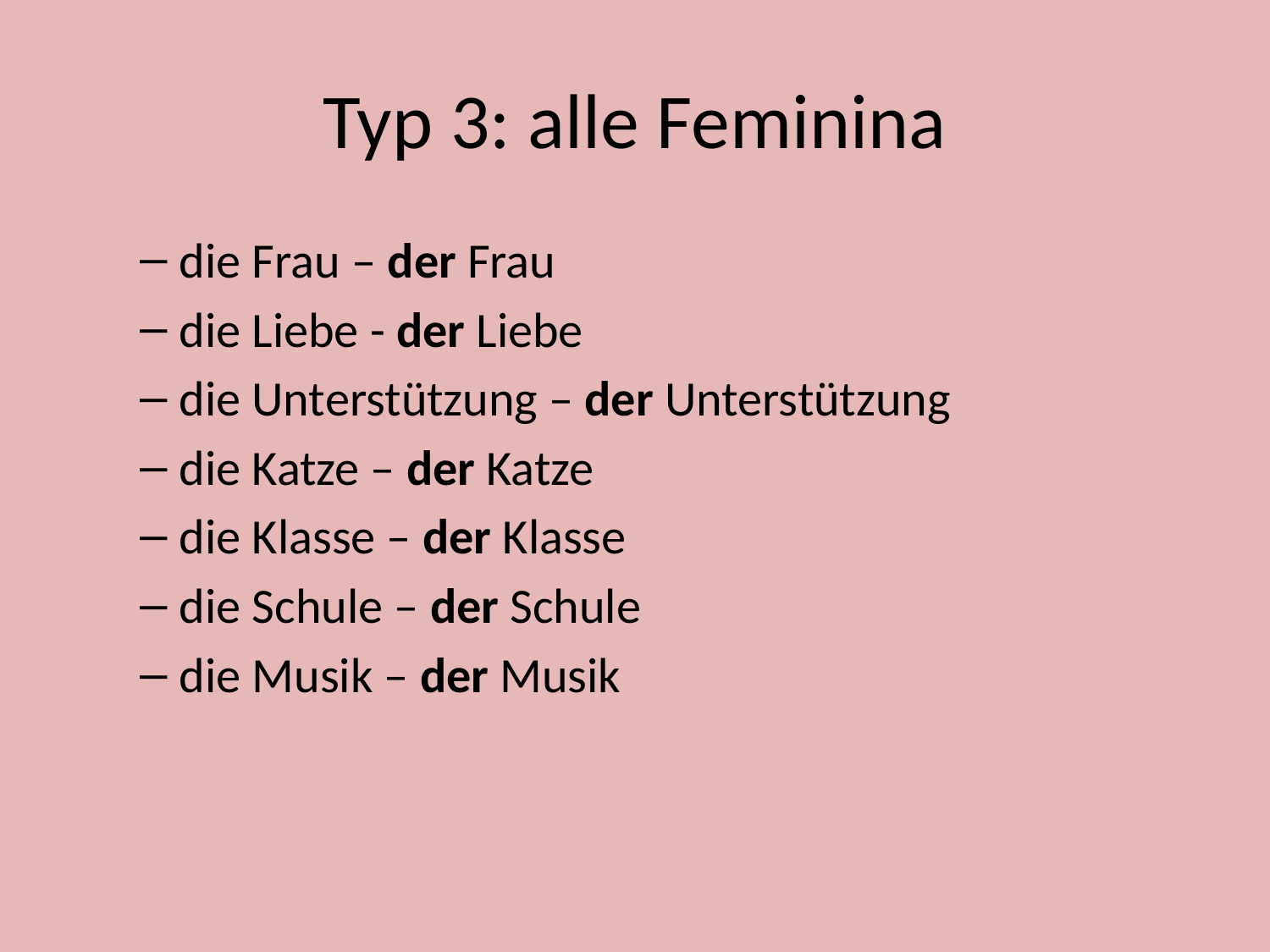

# Typ 3: alle Feminina
die Frau – der Frau
die Liebe - der Liebe
die Unterstützung – der Unterstützung
die Katze – der Katze
die Klasse – der Klasse
die Schule – der Schule
die Musik – der Musik